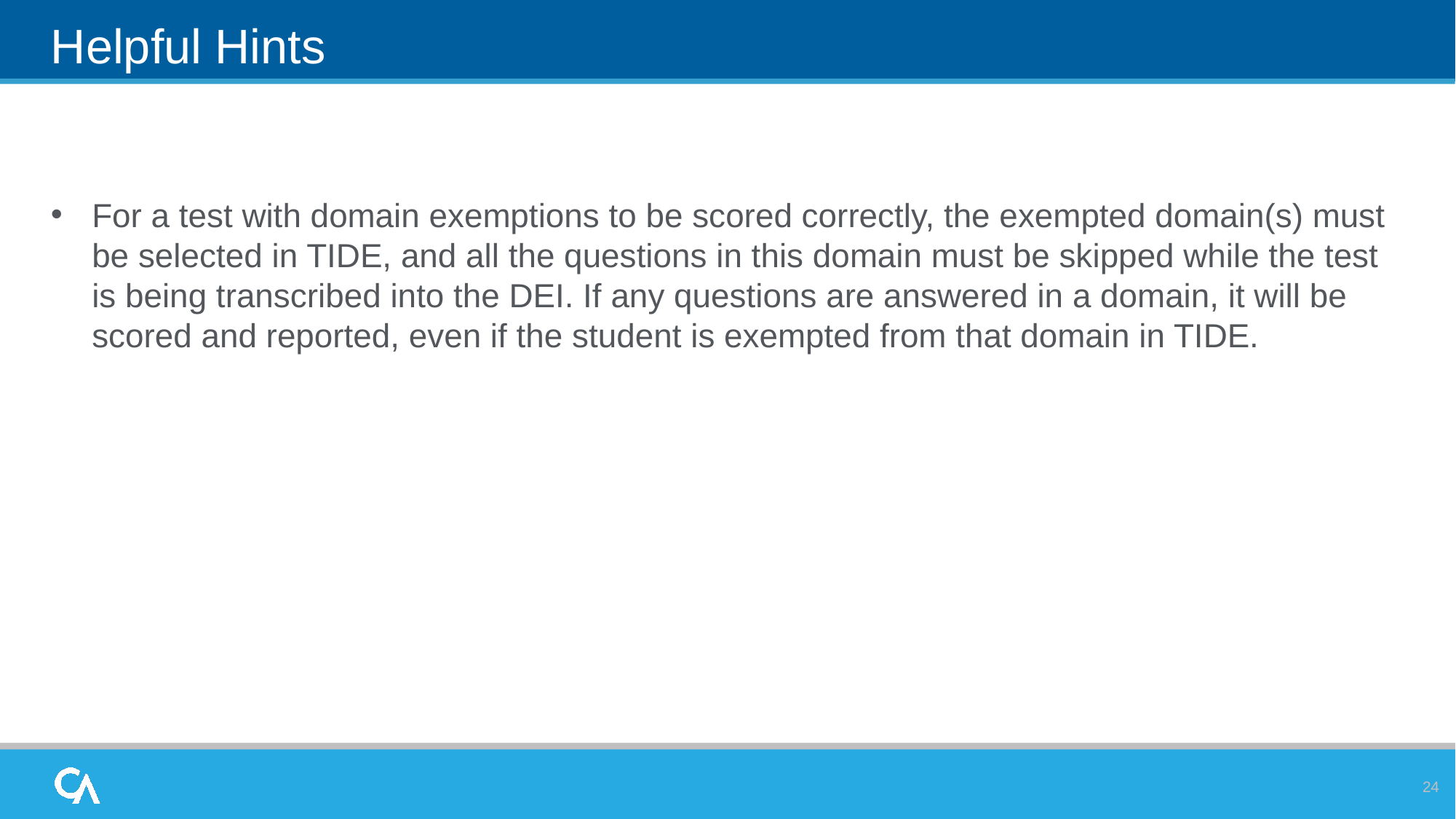

# Helpful Hints
For a test with domain exemptions to be scored correctly, the exempted domain(s) must be selected in TIDE, and all the questions in this domain must be skipped while the test is being transcribed into the DEI. If any questions are answered in a domain, it will be scored and reported, even if the student is exempted from that domain in TIDE.
24